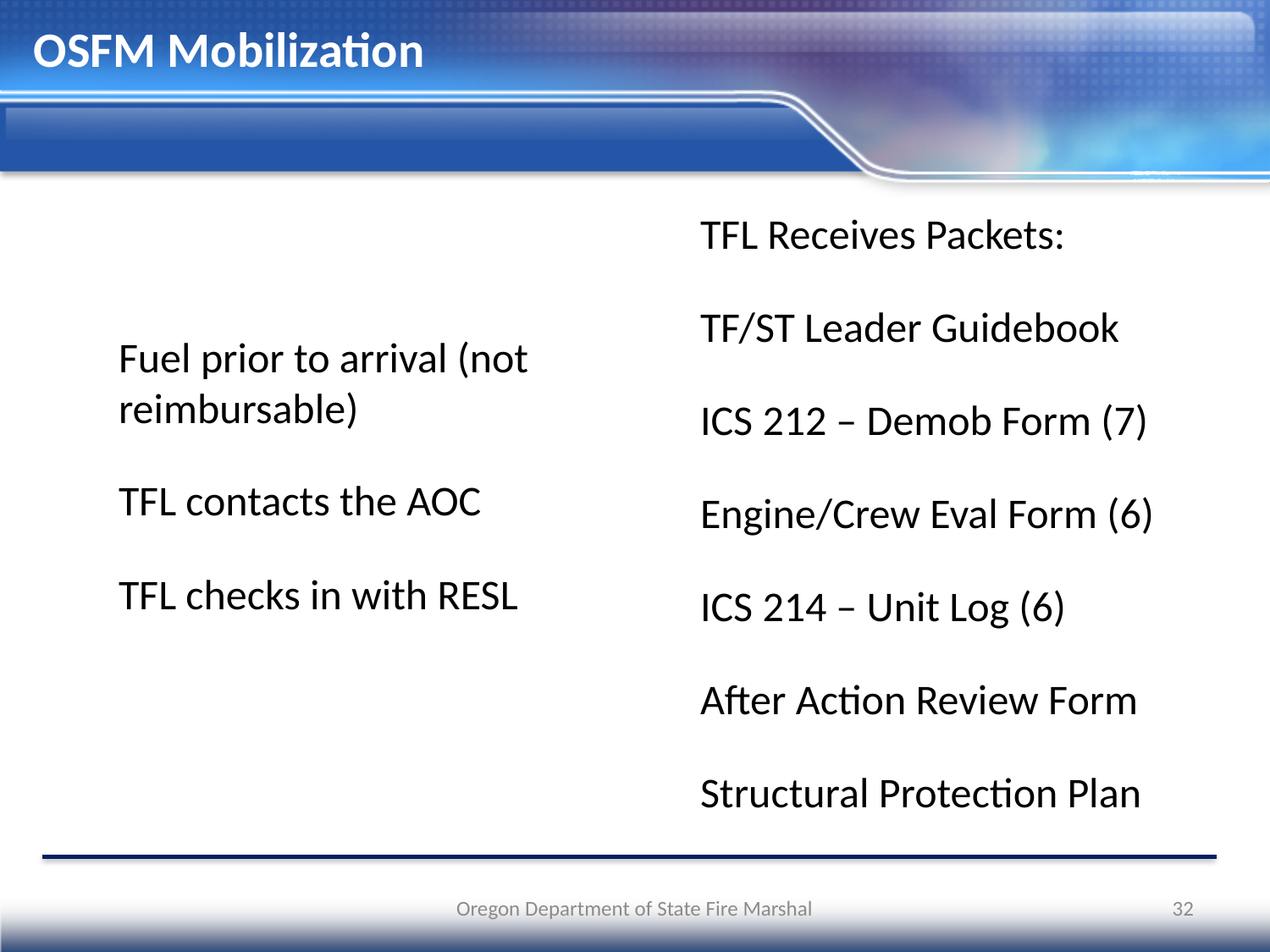

# OSFM Mobilization
TFL Receives Packets:
TF/ST Leader Guidebook
ICS 212 – Demob Form (7)
Engine/Crew Eval Form (6)
ICS 214 – Unit Log (6)
After Action Review Form
Structural Protection Plan
Fuel prior to arrival (not reimbursable)
TFL contacts the AOC
TFL checks in with RESL
Oregon Department of State Fire Marshal
32